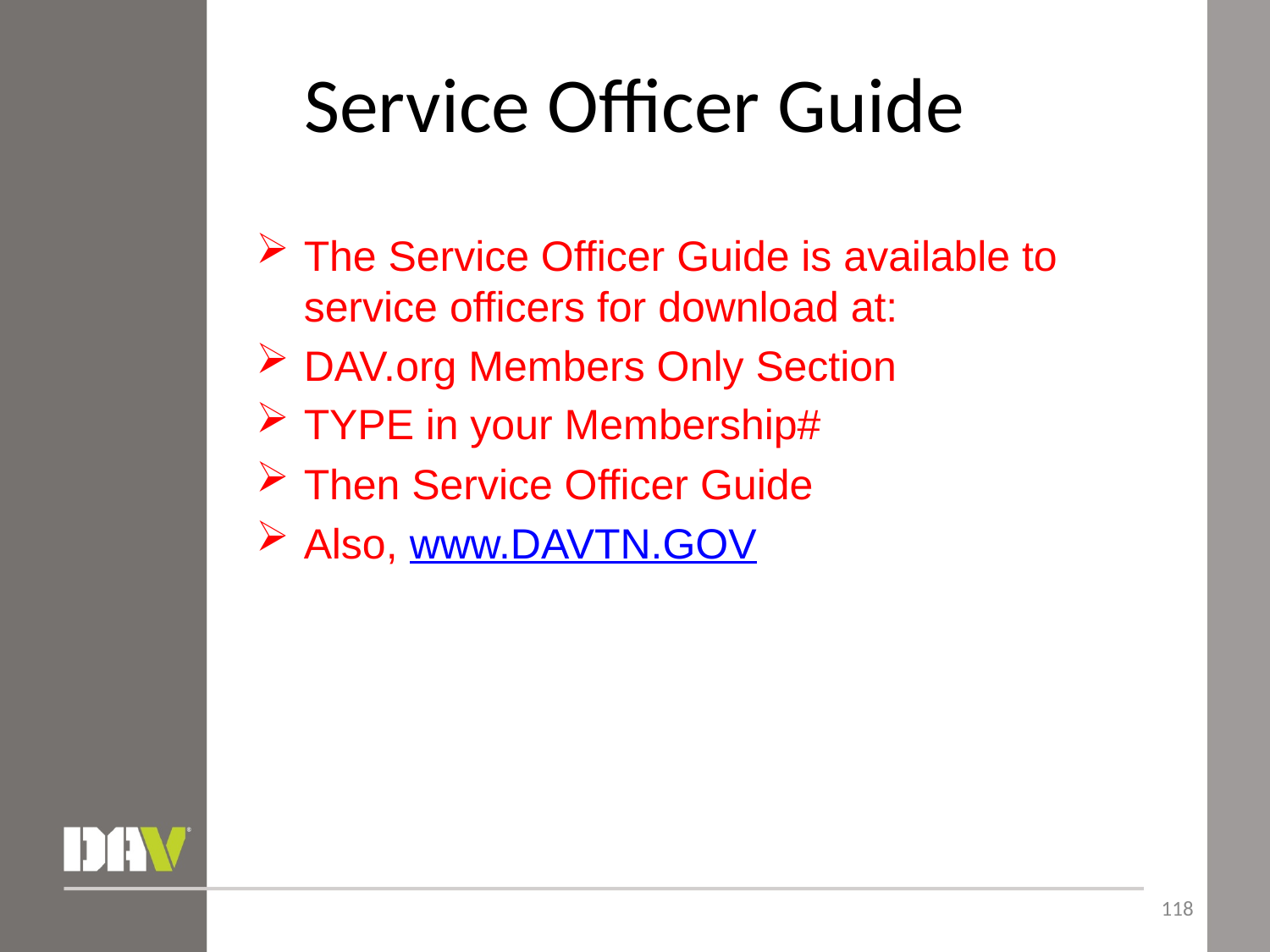

# Service Officer Guide
The Service Officer Guide is available to service officers for download at:
DAV.org Members Only Section
TYPE in your Membership#
Then Service Officer Guide
Also, www.DAVTN.GOV
118